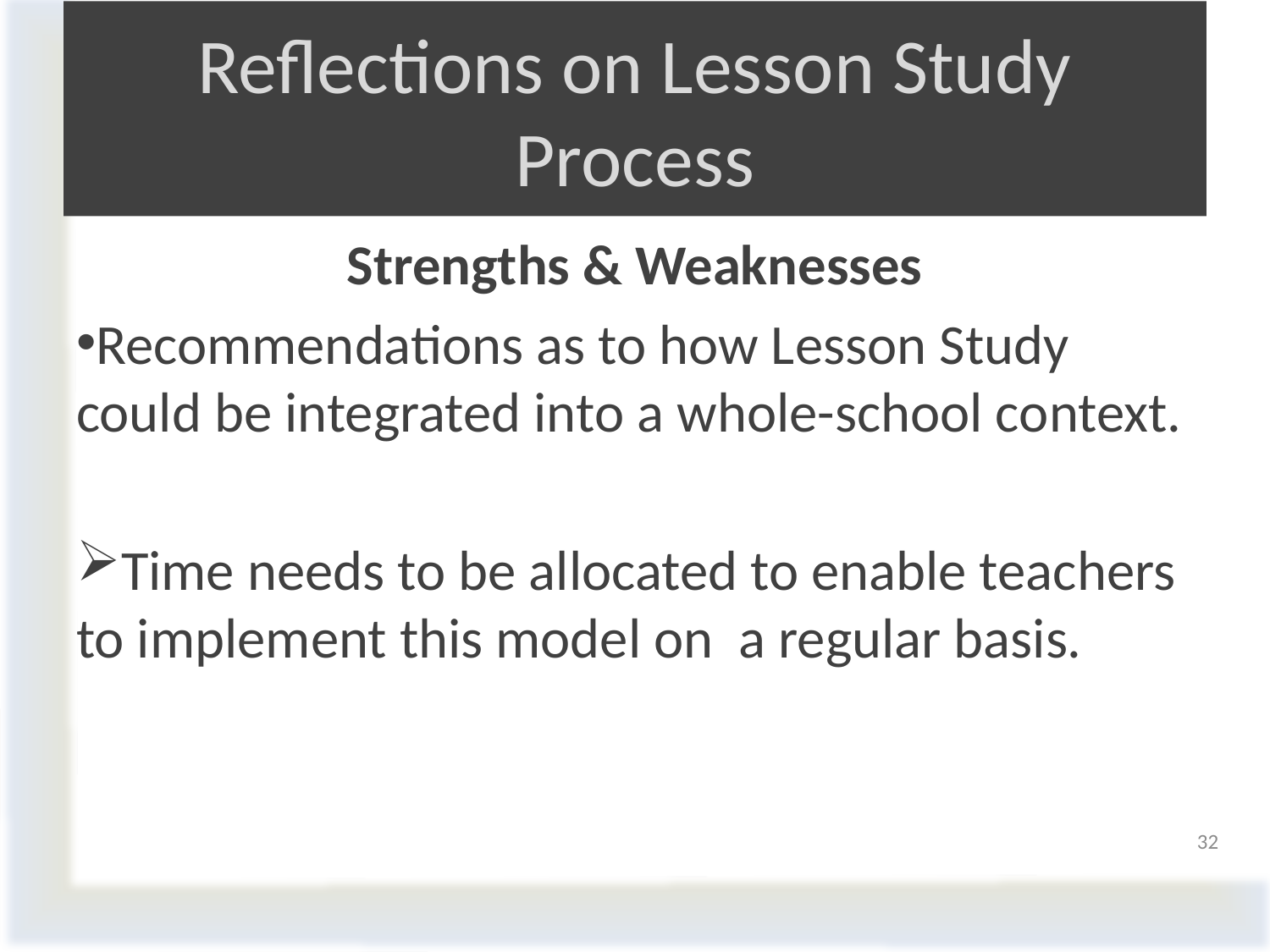

# Reflections on Lesson Study Process
Strengths & Weaknesses
Recommendations as to how Lesson Study could be integrated into a whole-school context.

Time needs to be allocated to enable teachers to implement this model on  a regular basis.

32